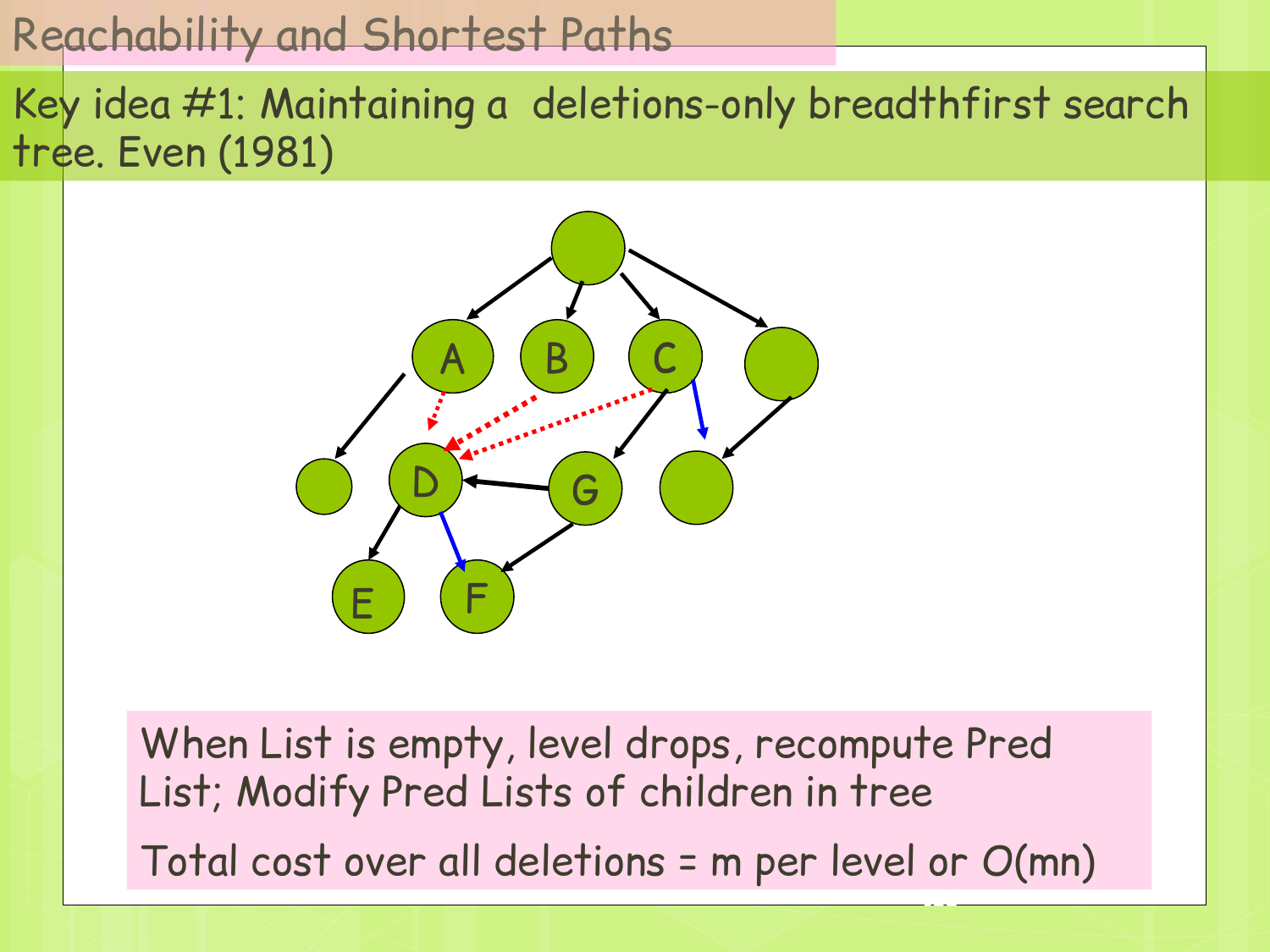

Reachability and Shortest Paths
Key idea #1: Maintaining a  deletions-only breadthfirst search tree. Even (1981)

B
C
A

D

G

F
E
When List is empty, level drops, recompute Pred List; Modify Pred Lists of children in tree
Total cost over all deletions = m per level or O(mn)
122